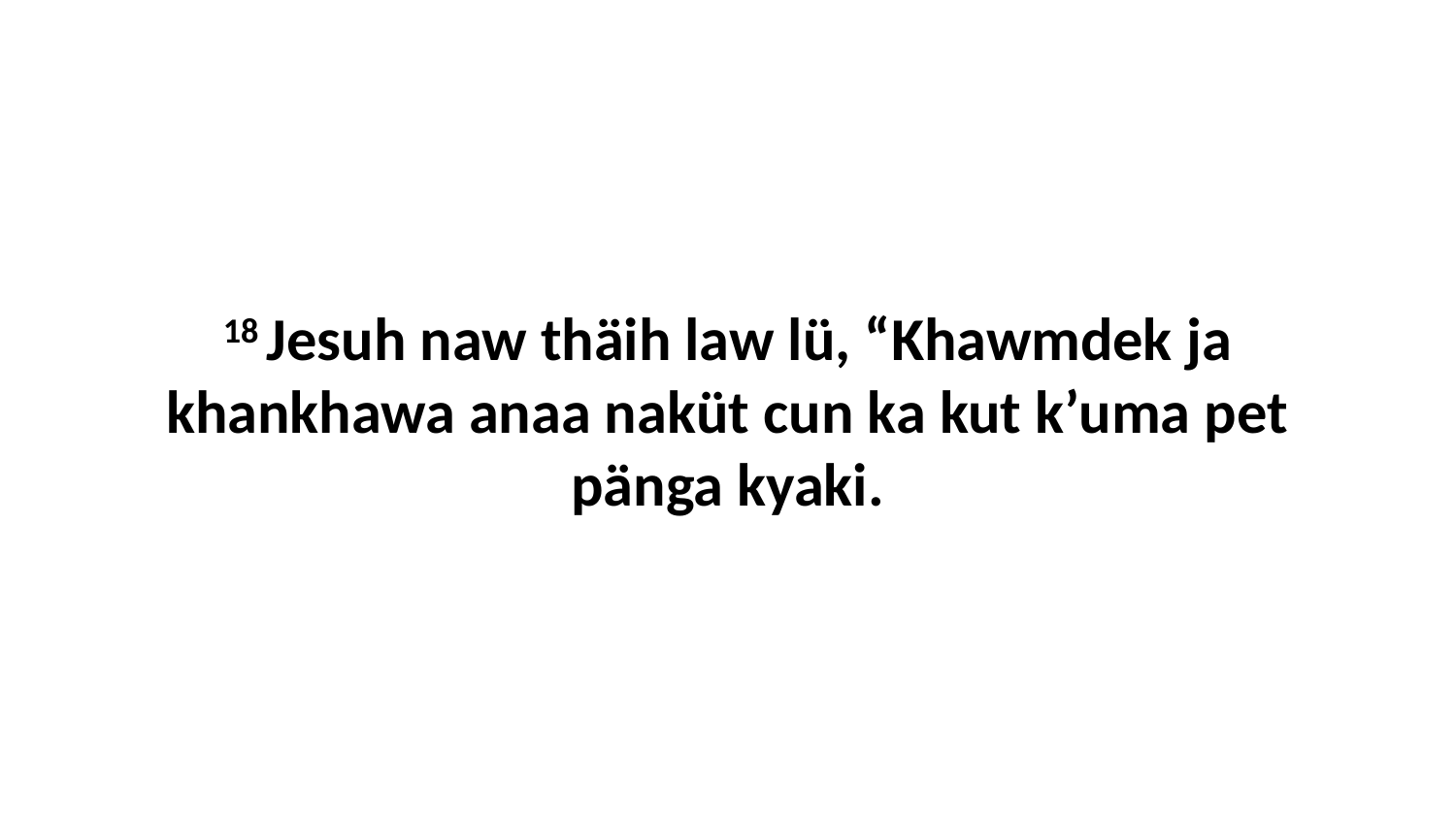

18 Jesuh naw thäih law lü, “Khawmdek ja khankhawa anaa naküt cun ka kut k’uma pet pänga kyaki.